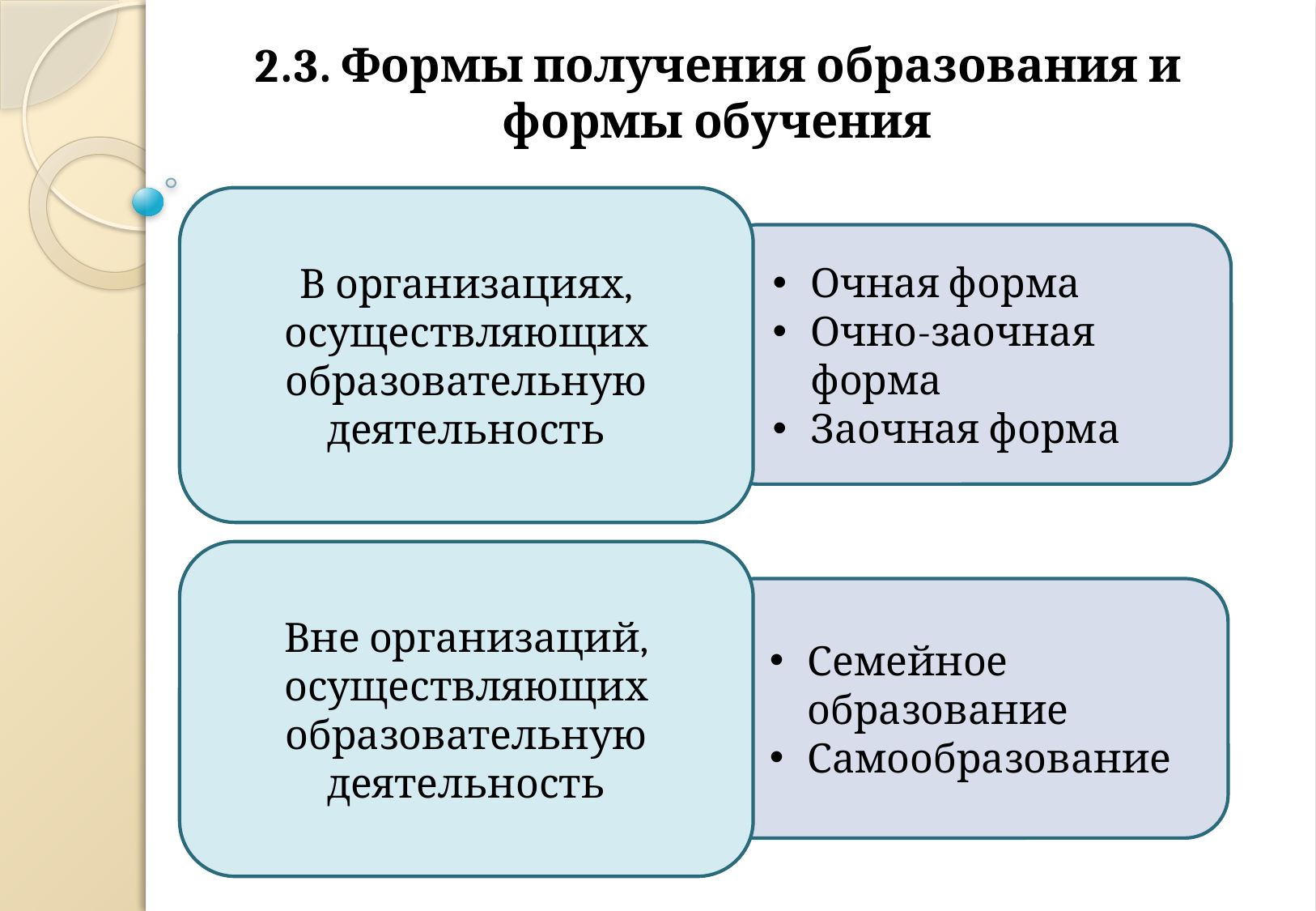

2.3. Формы получения образования и формы обучения
В организациях, осуществляющих образовательную деятельность
Очная форма
Очно-заочная форма
Заочная форма
Вне организаций, осуществляющих образовательную деятельность
Семейное образование
Самообразование